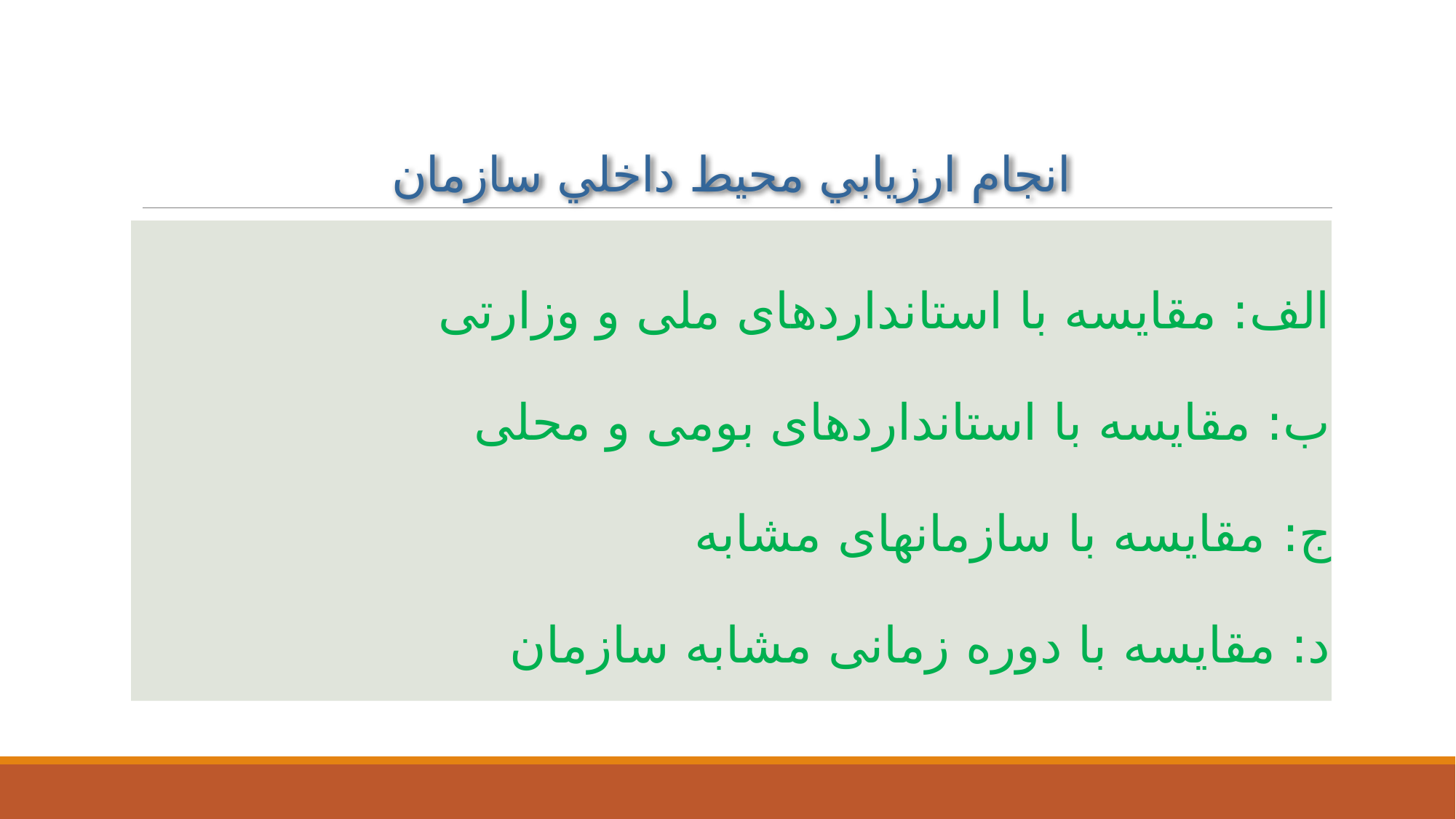

# انجام ارزيابي محيط داخلي سازمان
الف: مقایسه با استانداردهای ملی و وزارتی
ب: مقایسه با استانداردهای بومی و محلی
ج: مقایسه با سازمانهای مشابه
د: مقایسه با دوره زمانی مشابه سازمان